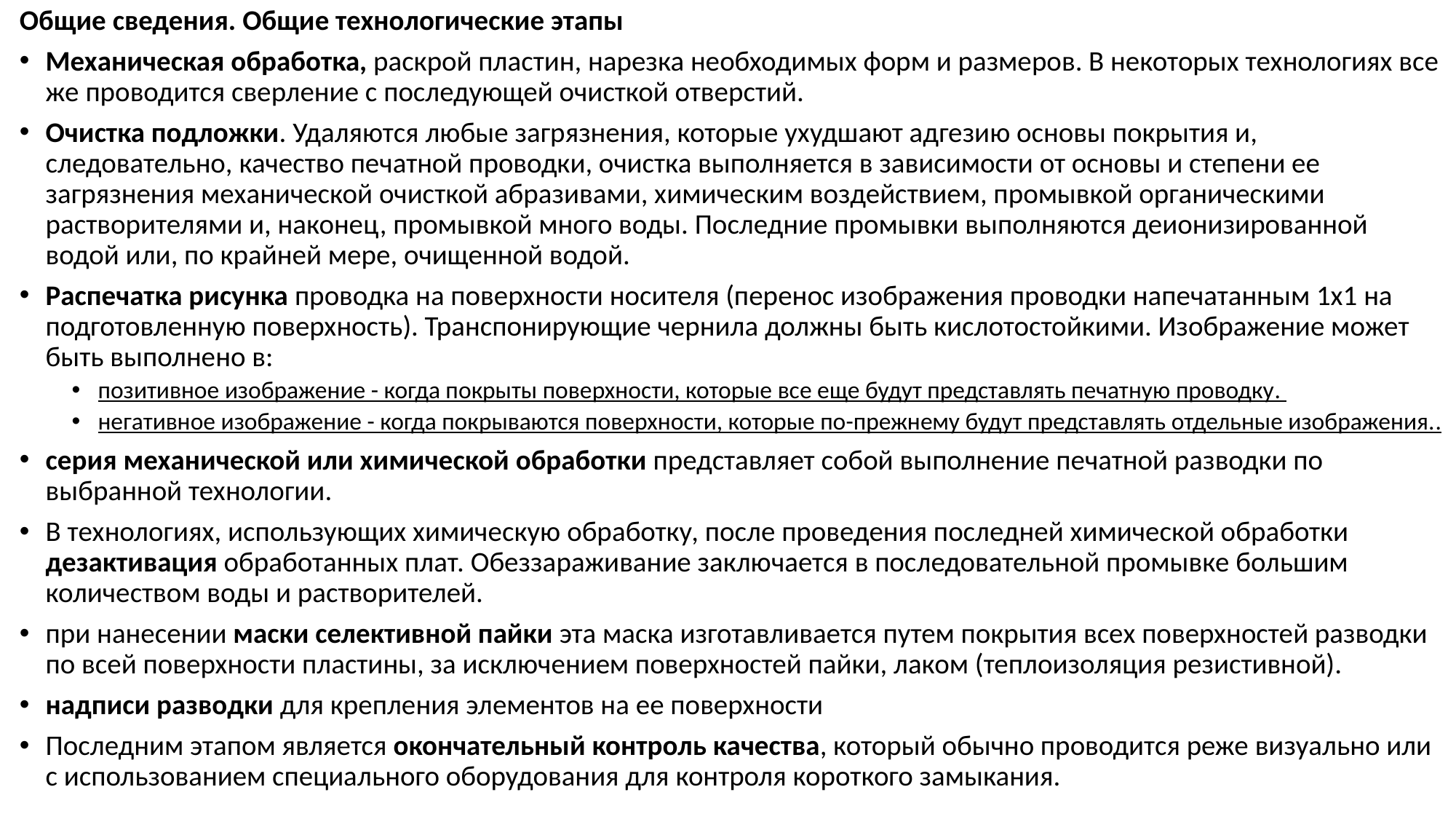

Общие сведения. Общие технологические этапы
Механическая обработка, раскрой пластин, нарезка необходимых форм и размеров. В некоторых технологиях все же проводится сверление с последующей очисткой отверстий.
Очистка подложки. Удаляются любые загрязнения, которые ухудшают адгезию основы покрытия и, следовательно, качество печатной проводки, очистка выполняется в зависимости от основы и степени ее загрязнения механической очисткой абразивами, химическим воздействием, промывкой органическими растворителями и, наконец, промывкой много воды. Последние промывки выполняются деионизированной водой или, по крайней мере, очищенной водой.
Распечатка рисунка проводка на поверхности носителя (перенос изображения проводки напечатанным 1х1 на подготовленную поверхность). Транспонирующие чернила должны быть кислотостойкими. Изображение может быть выполнено в:
позитивное изображение - когда покрыты поверхности, которые все еще будут представлять печатную проводку.
негативное изображение - когда покрываются поверхности, которые по-прежнему будут представлять отдельные изображения..
серия механической или химической обработки представляет собой выполнение печатной разводки по выбранной технологии.
В технологиях, использующих химическую обработку, после проведения последней химической обработки дезактивация обработанных плат. Обеззараживание заключается в последовательной промывке большим количеством воды и растворителей.
при нанесении маски селективной пайки эта маска изготавливается путем покрытия всех поверхностей разводки по всей поверхности пластины, за исключением поверхностей пайки, лаком (теплоизоляция резистивной).
надписи разводки для крепления элементов на ее поверхности
Последним этапом является окончательный контроль качества, который обычно проводится реже визуально или с использованием специального оборудования для контроля короткого замыкания.